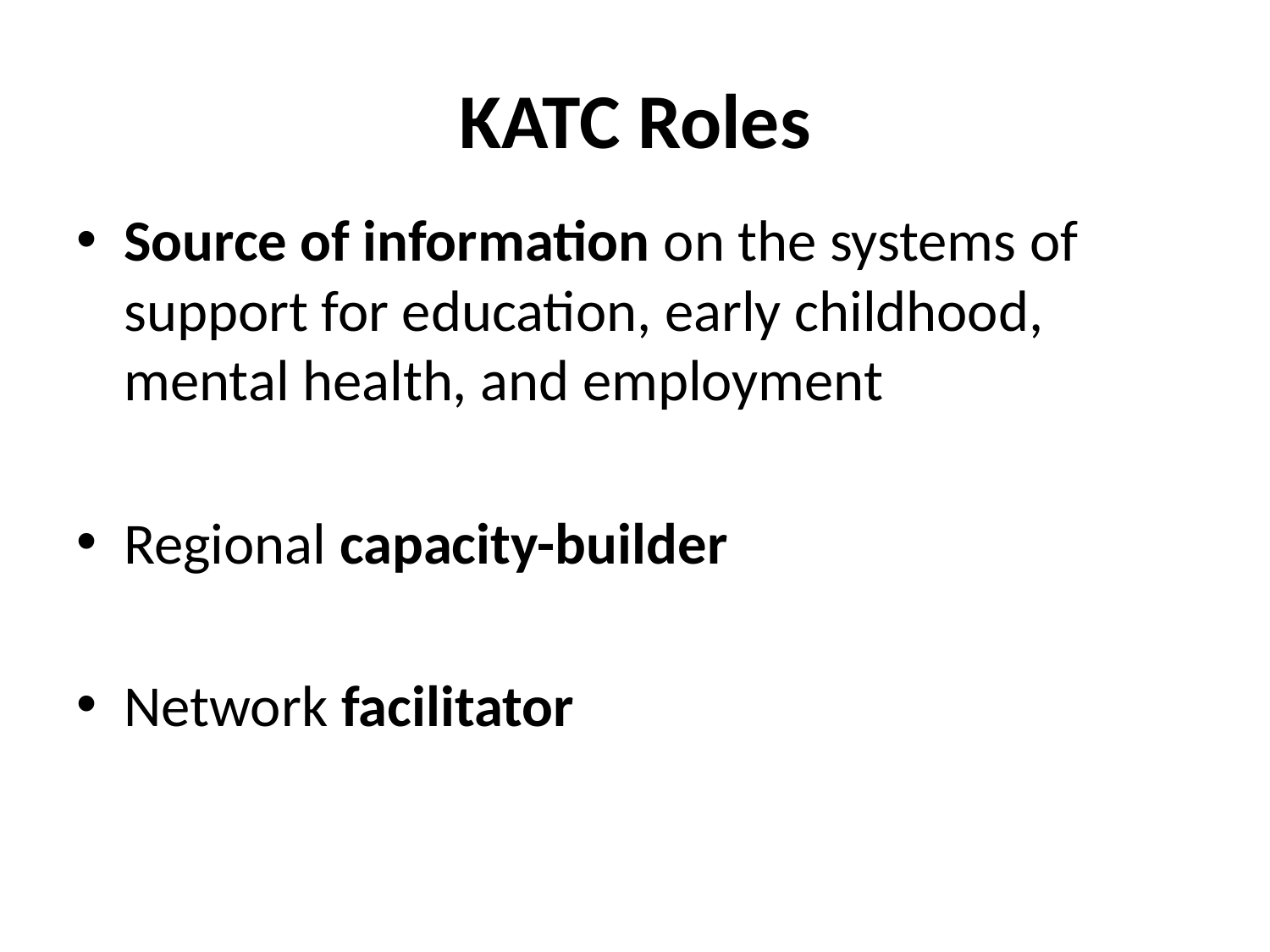

# KATC Roles
Source of information on the systems of support for education, early childhood, mental health, and employment

Regional capacity-builder

Network facilitator